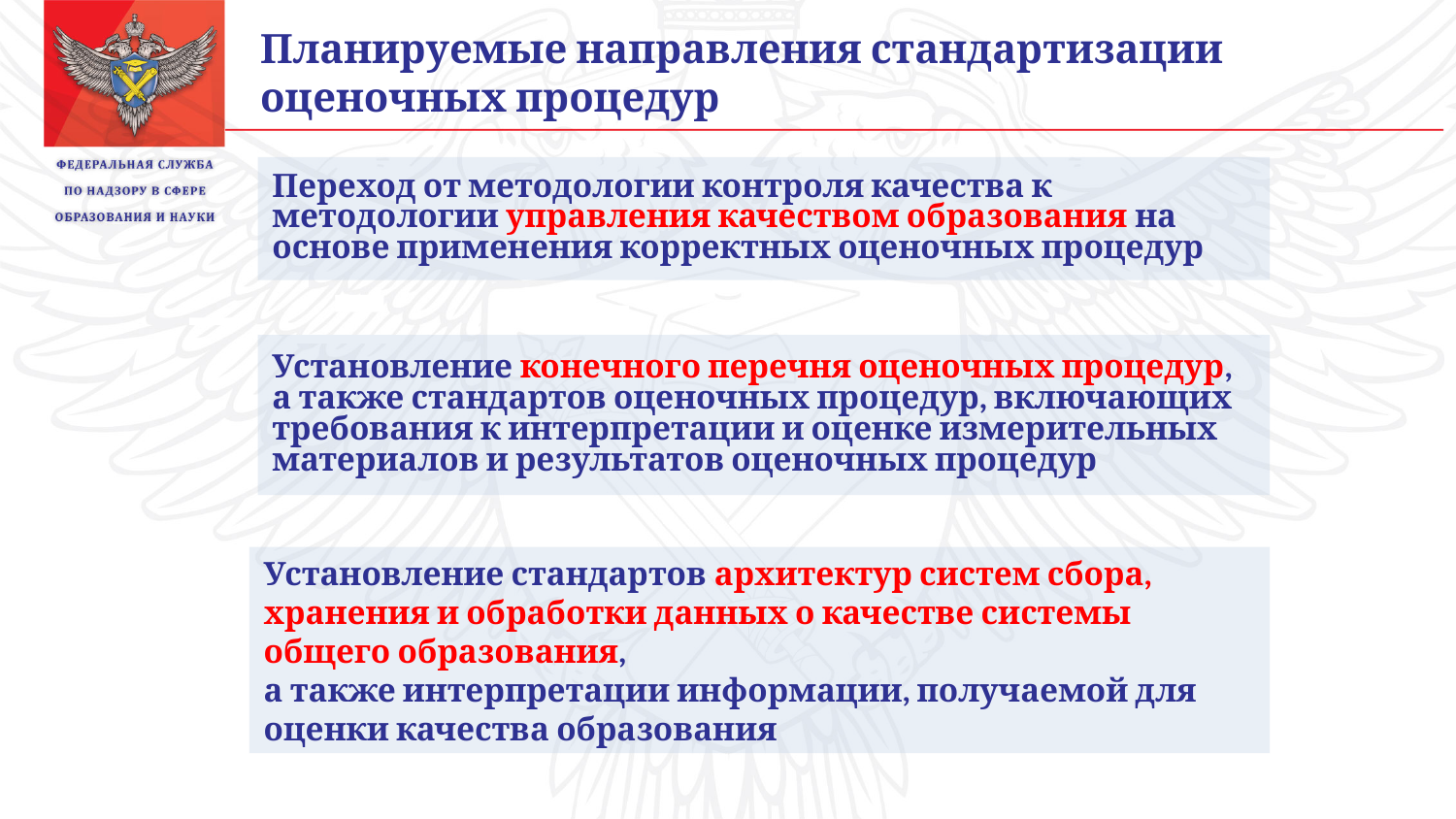

Планируемые направления стандартизации
оценочных процедур

Переход от методологии контроля качества к методологии управления качеством образования на основе применения корректных оценочных процедур

Установление конечного перечня оценочных процедур,
а также стандартов оценочных процедур, включающих требования к интерпретации и оценке измерительных материалов и результатов оценочных процедур

Установление стандартов архитектур систем сбора, хранения и обработки данных о качестве системы общего образования,
а также интерпретации информации, получаемой для оценки качества образования